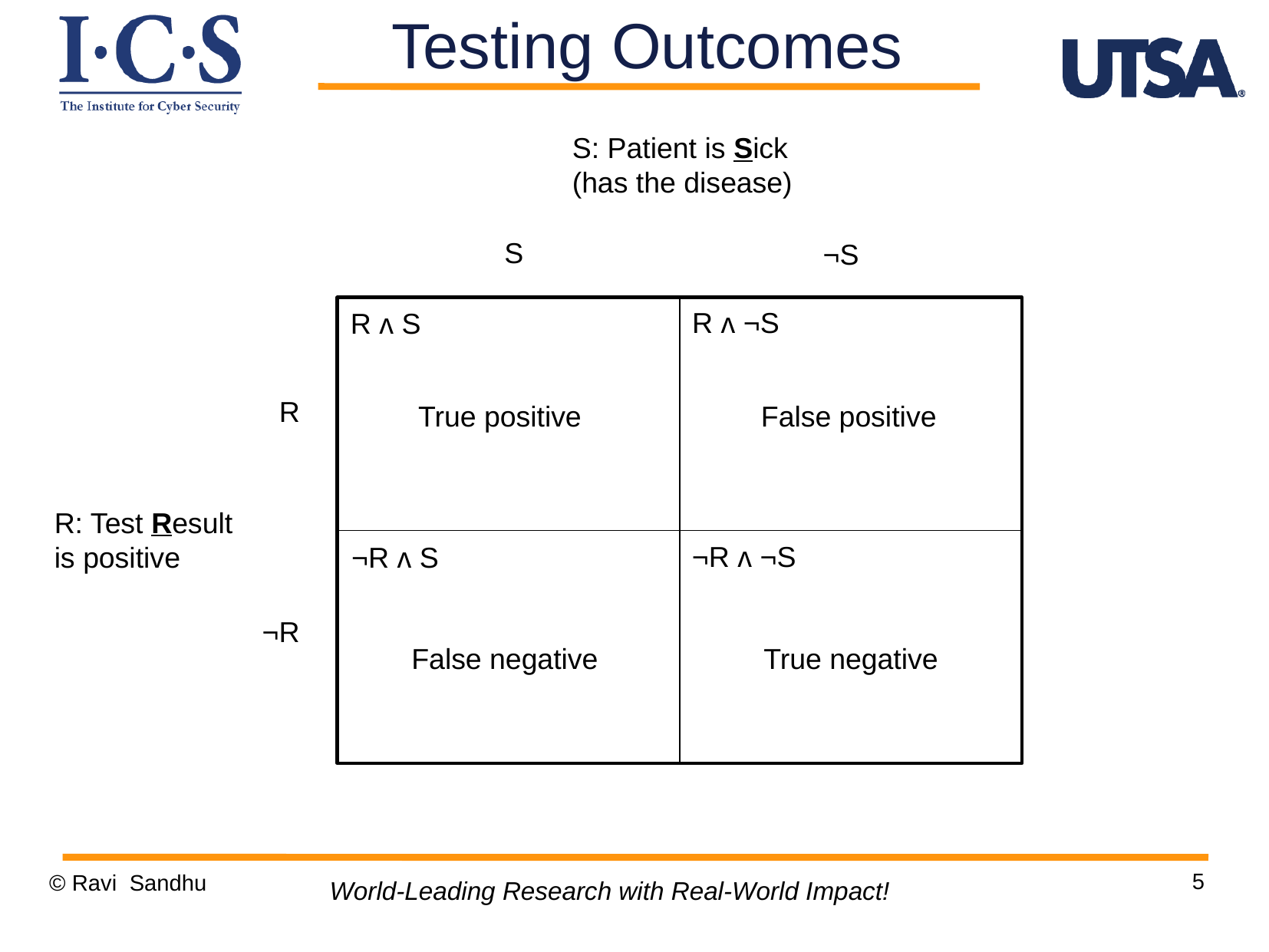

Testing Outcomes
S: Patient is Sick
(has the disease)
S
¬S

R ᴧ ¬S
R ᴧ S
R
False positive
True positive
R: Test Result
is positive
¬R ᴧ ¬S
¬R ᴧ S
¬R
True negative
False negative
5
© Ravi  Sandhu
World-Leading Research with Real-World Impact!